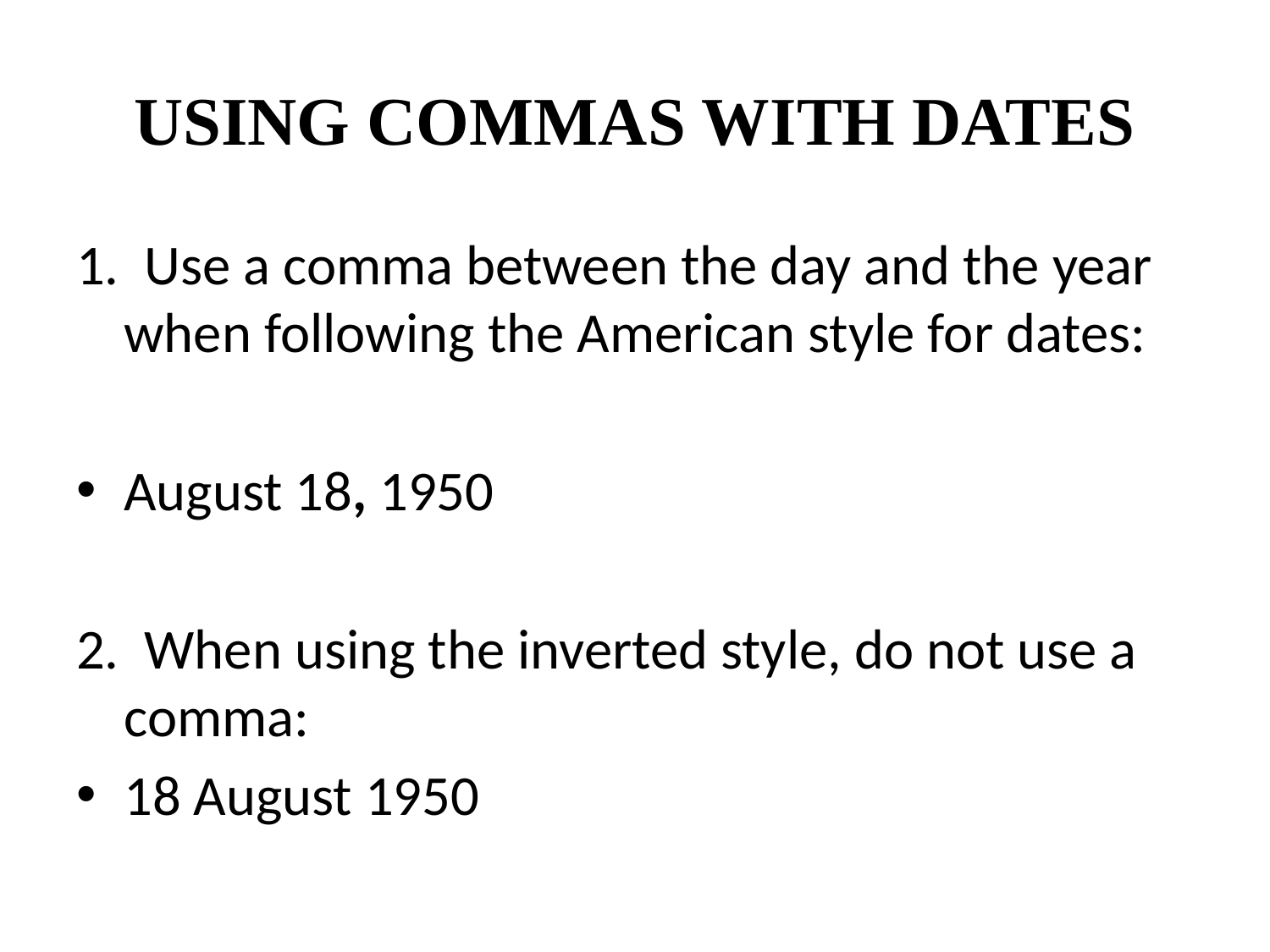

# USING COMMAS WITH DATES
1.  Use a comma between the day and the year when following the American style for dates:

August 18, 1950

2.  When using the inverted style, do not use a comma:
18 August 1950